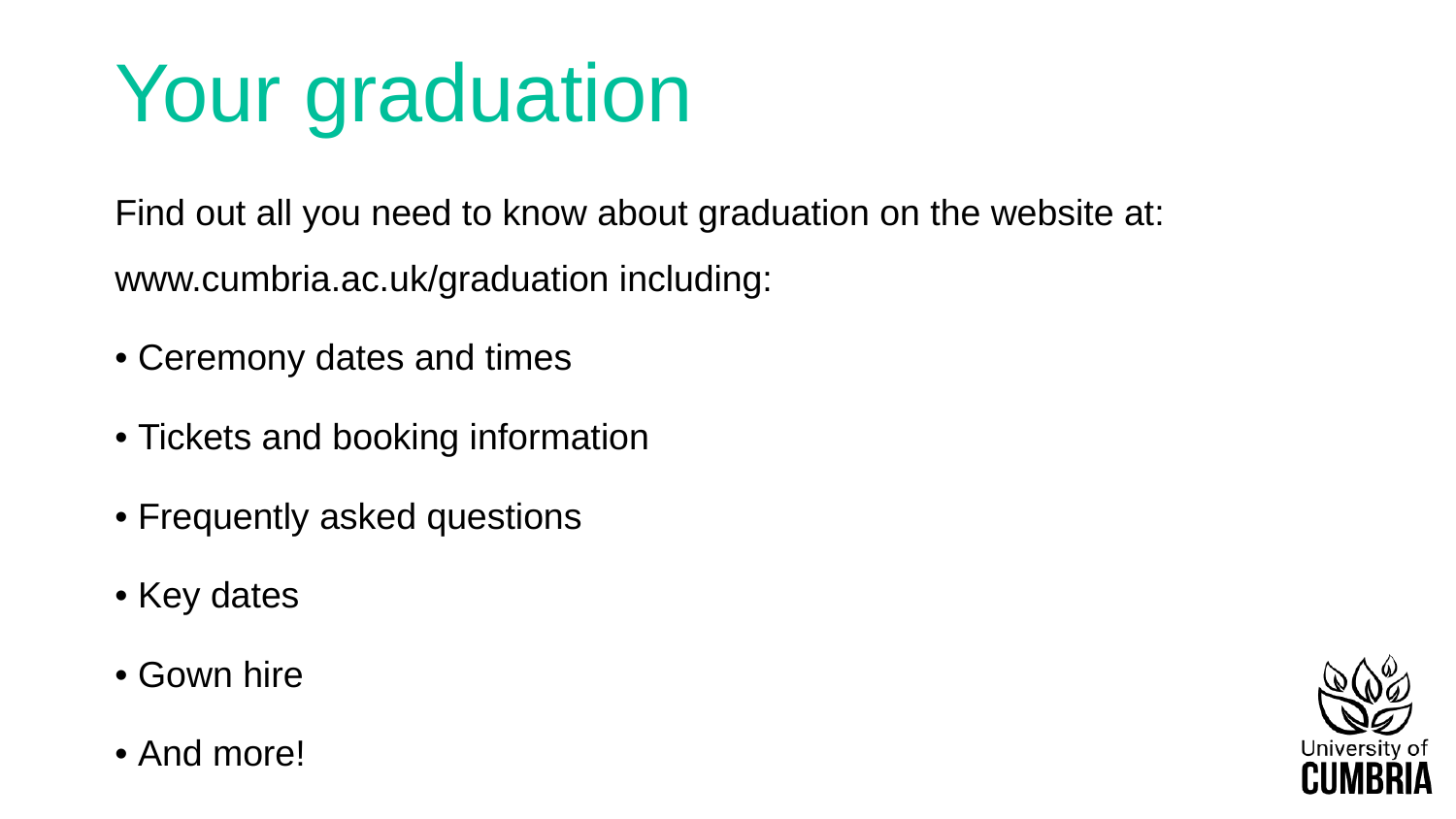

# Your graduation
Find out all you need to know about graduation on the website at: www.cumbria.ac.uk/graduation including:
• Ceremony dates and times
• Tickets and booking information
• Frequently asked questions
• Key dates
• Gown hire
• And more!